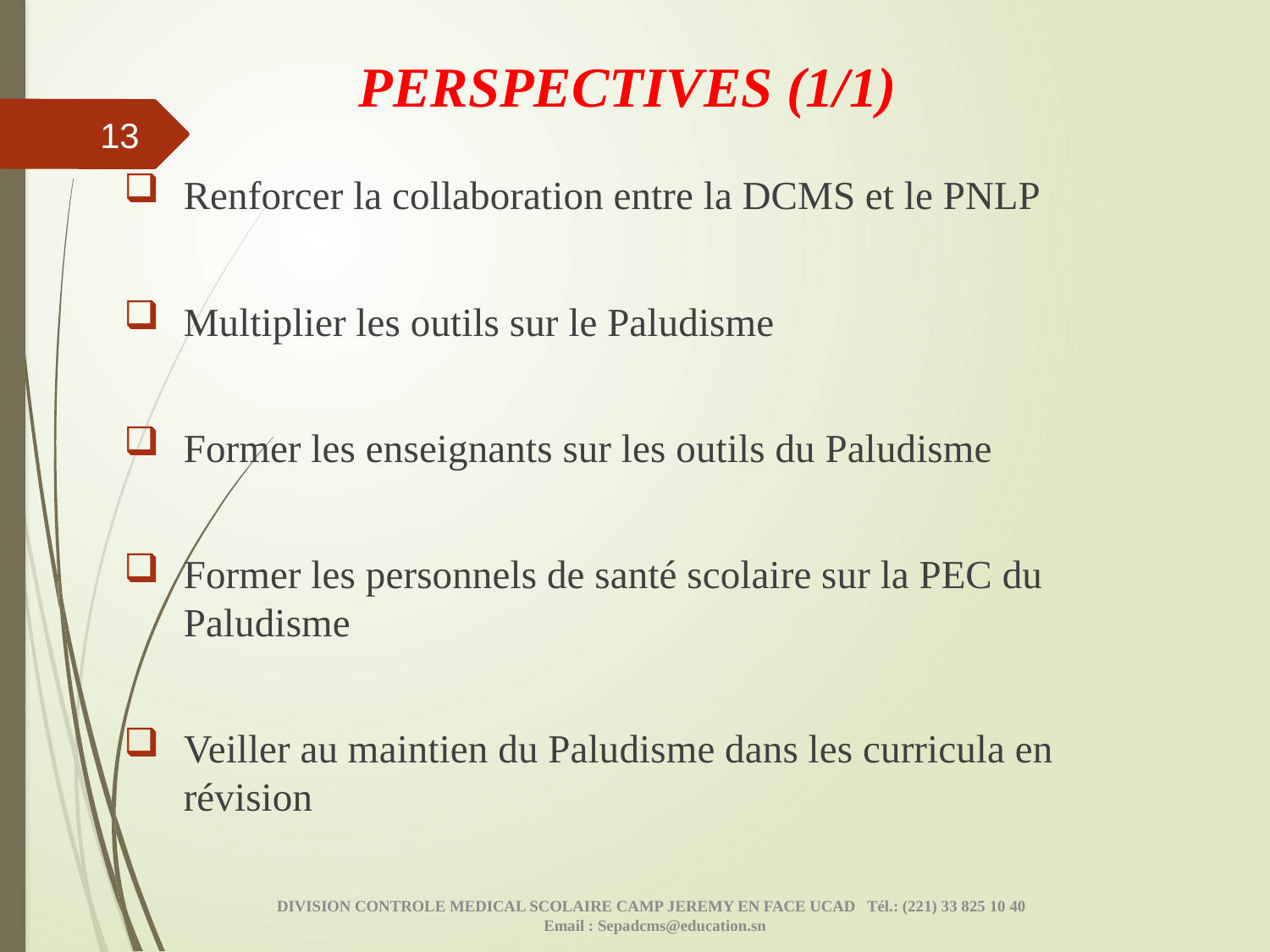

# PERSPECTIVES (1/1)
13

Renforcer la collaboration entre la DCMS et le PNLP

Multiplier les outils sur le Paludisme

Former les enseignants sur les outils du Paludisme

Former les personnels de santé scolaire sur la PEC du Paludisme

Veiller au maintien du Paludisme dans les curricula en révision

DIVISION CONTROLE MEDICAL SCOLAIRE CAMP JEREMY EN FACE UCAD   Tél.: (221) 33 825 10 40
Email : Sepadcms@education.sn